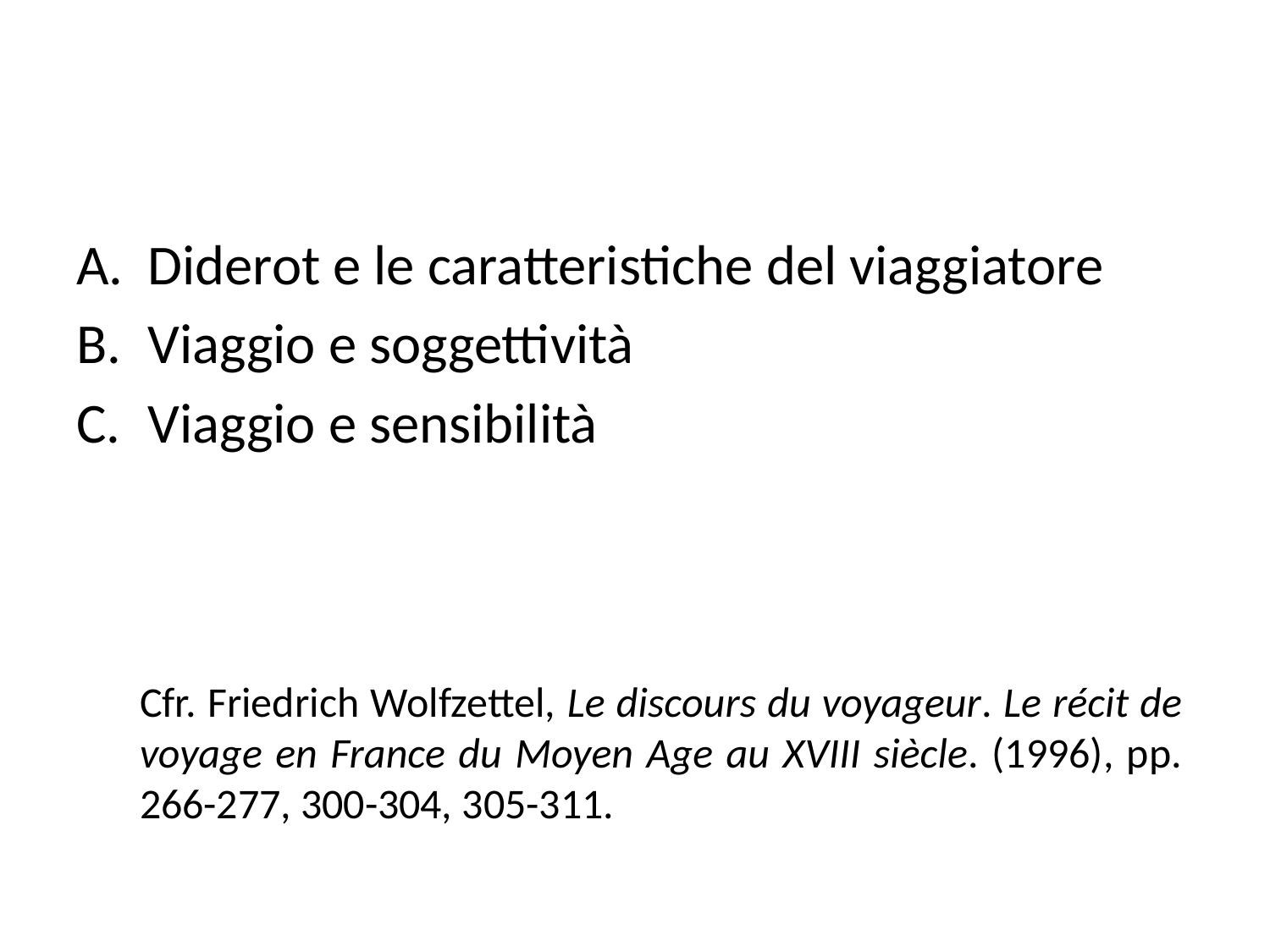

Diderot e le caratteristiche del viaggiatore
Viaggio e soggettività
Viaggio e sensibilità

# Cfr. Friedrich Wolfzettel, Le discours du voyageur. Le récit de voyage en France du Moyen Age au XVIII siècle. (1996), pp. 266-277, 300-304, 305-311.